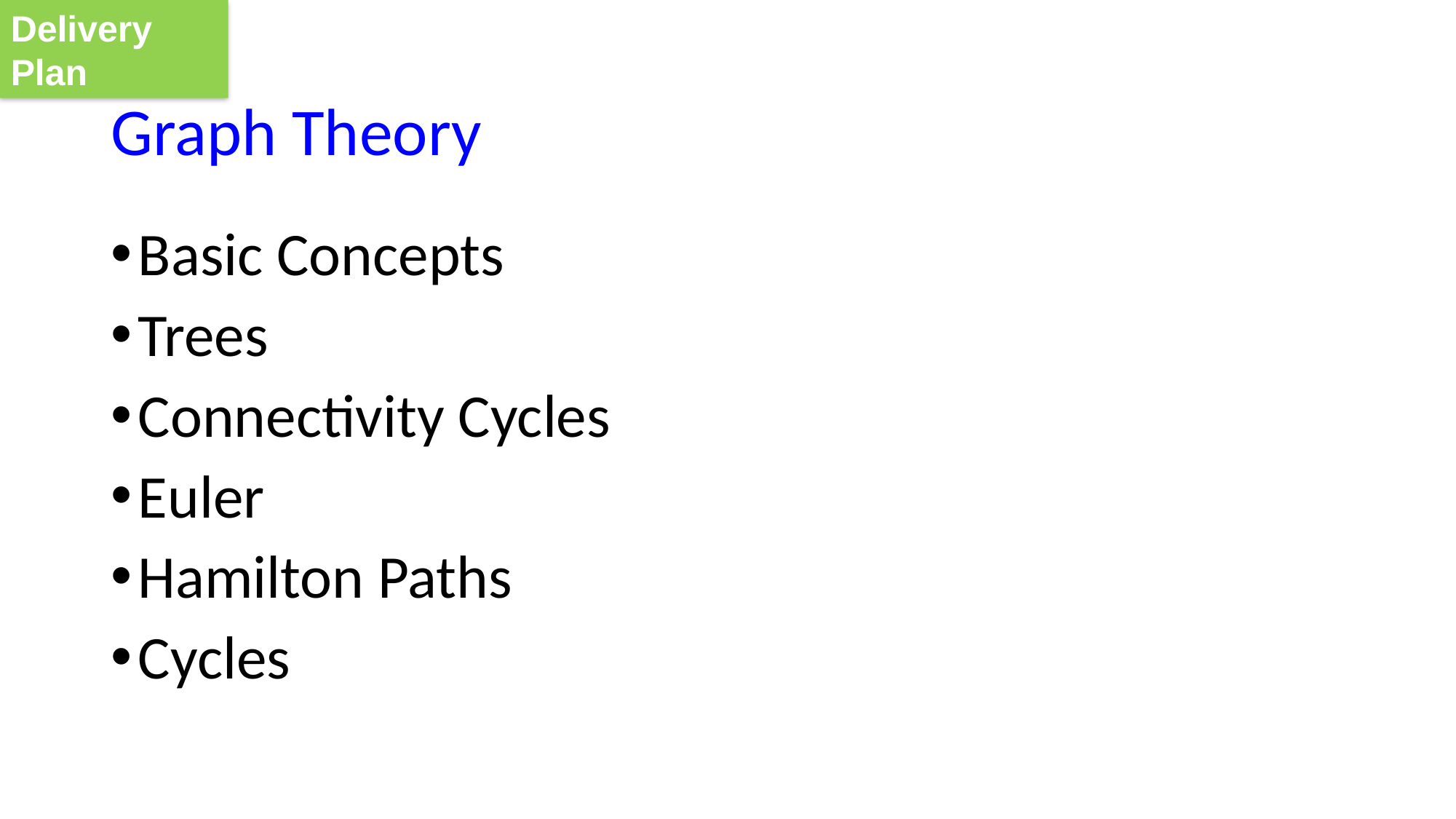

Delivery Plan
# Graph Theory
Basic Concepts
Trees
Connectivity Cycles
Euler
Hamilton Paths
Cycles